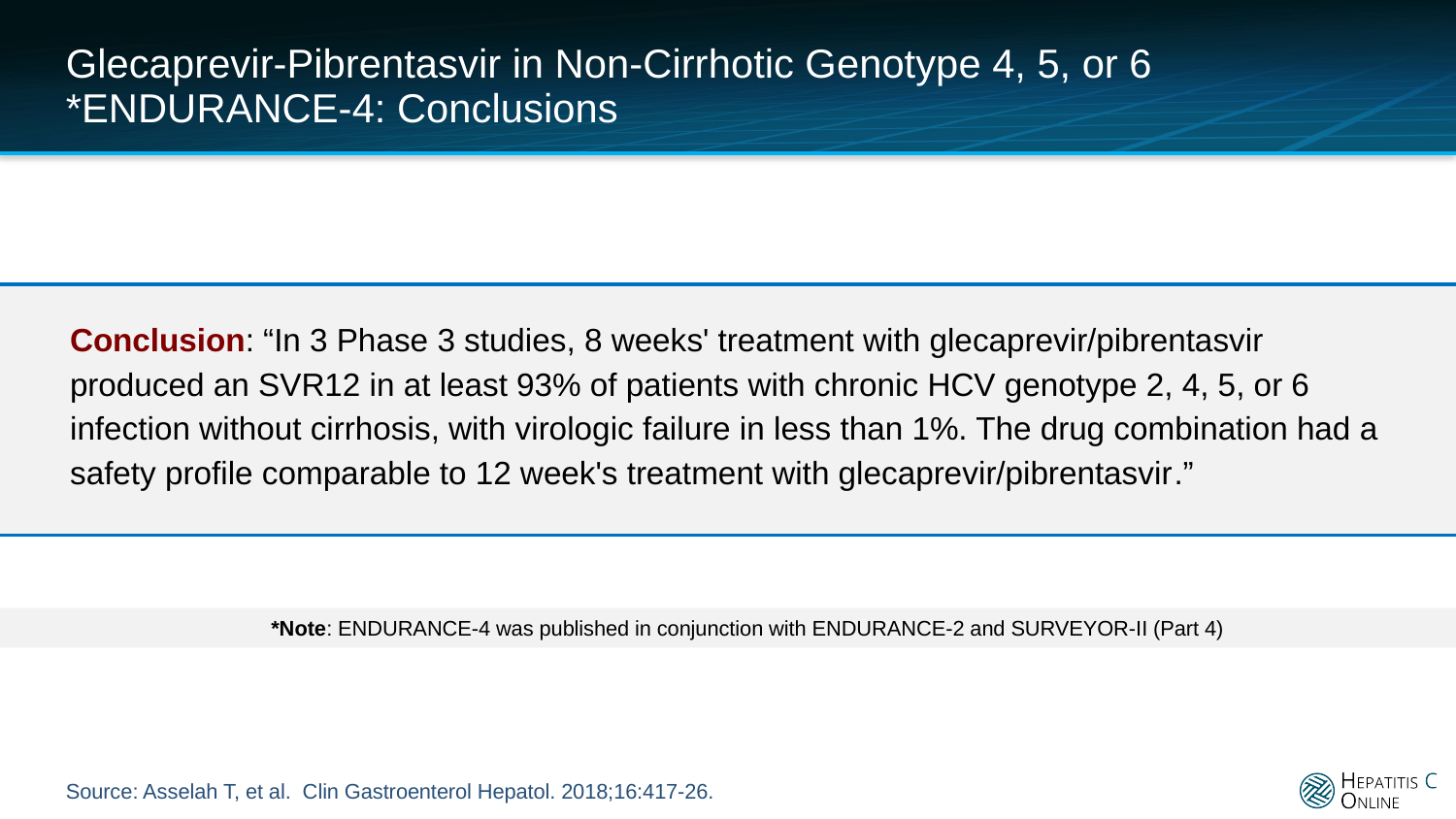

# Glecaprevir-Pibrentasvir in Non-Cirrhotic Genotype 4, 5, or 6 *ENDURANCE-4: Conclusions
Conclusion: “In 3 Phase 3 studies, 8 weeks' treatment with glecaprevir/pibrentasvir produced an SVR12 in at least 93% of patients with chronic HCV genotype 2, 4, 5, or 6 infection without cirrhosis, with virologic failure in less than 1%. The drug combination had a safety profile comparable to 12 week's treatment with glecaprevir/pibrentasvir.”
*Note: ENDURANCE-4 was published in conjunction with ENDURANCE-2 and SURVEYOR-II (Part 4)
Source: Asselah T, et al.  Clin Gastroenterol Hepatol. 2018;16:417-26.